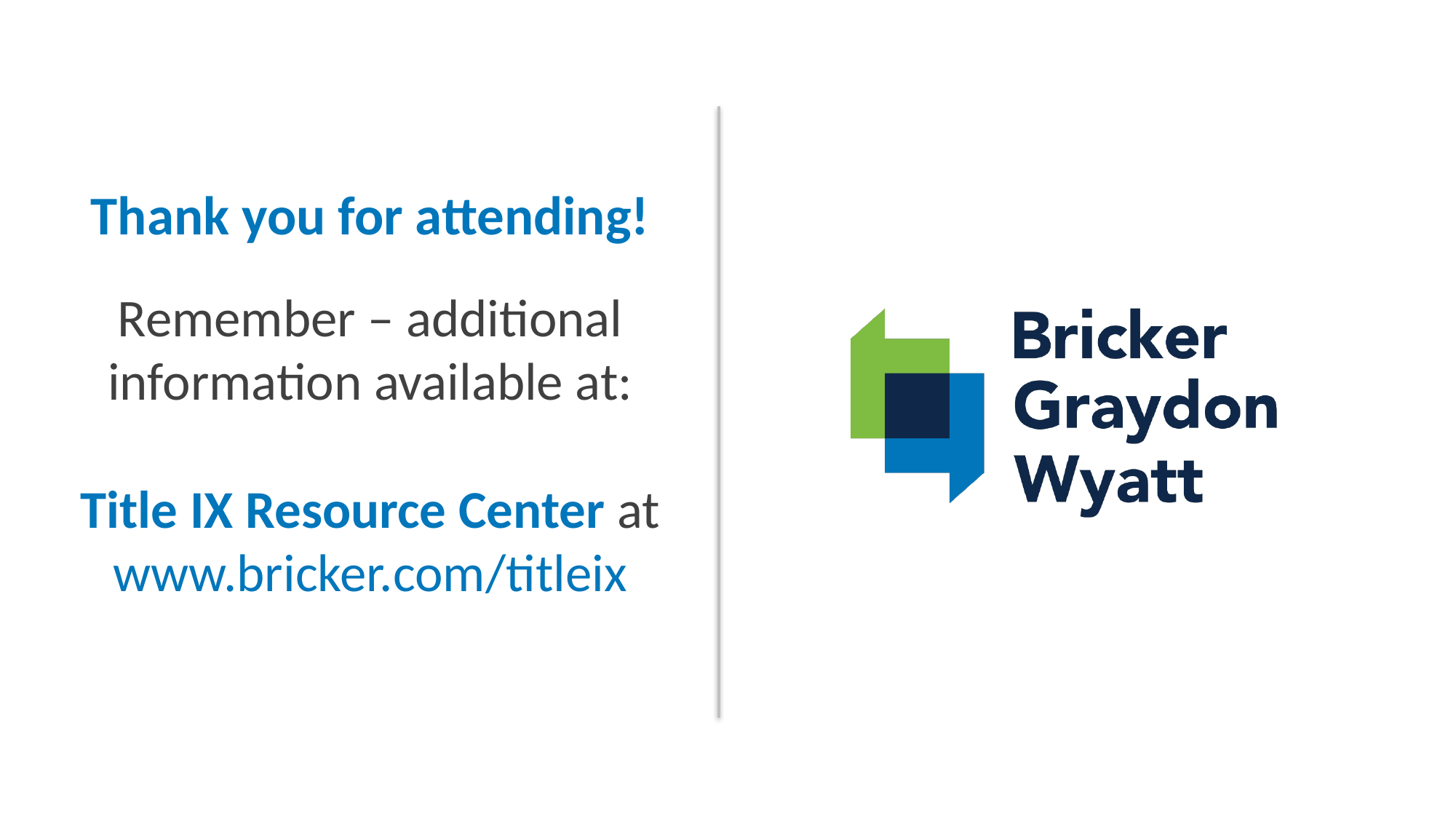

# Thank you for attending!
Remember – additional information available at:

Title IX Resource Center at www.bricker.com/titleix